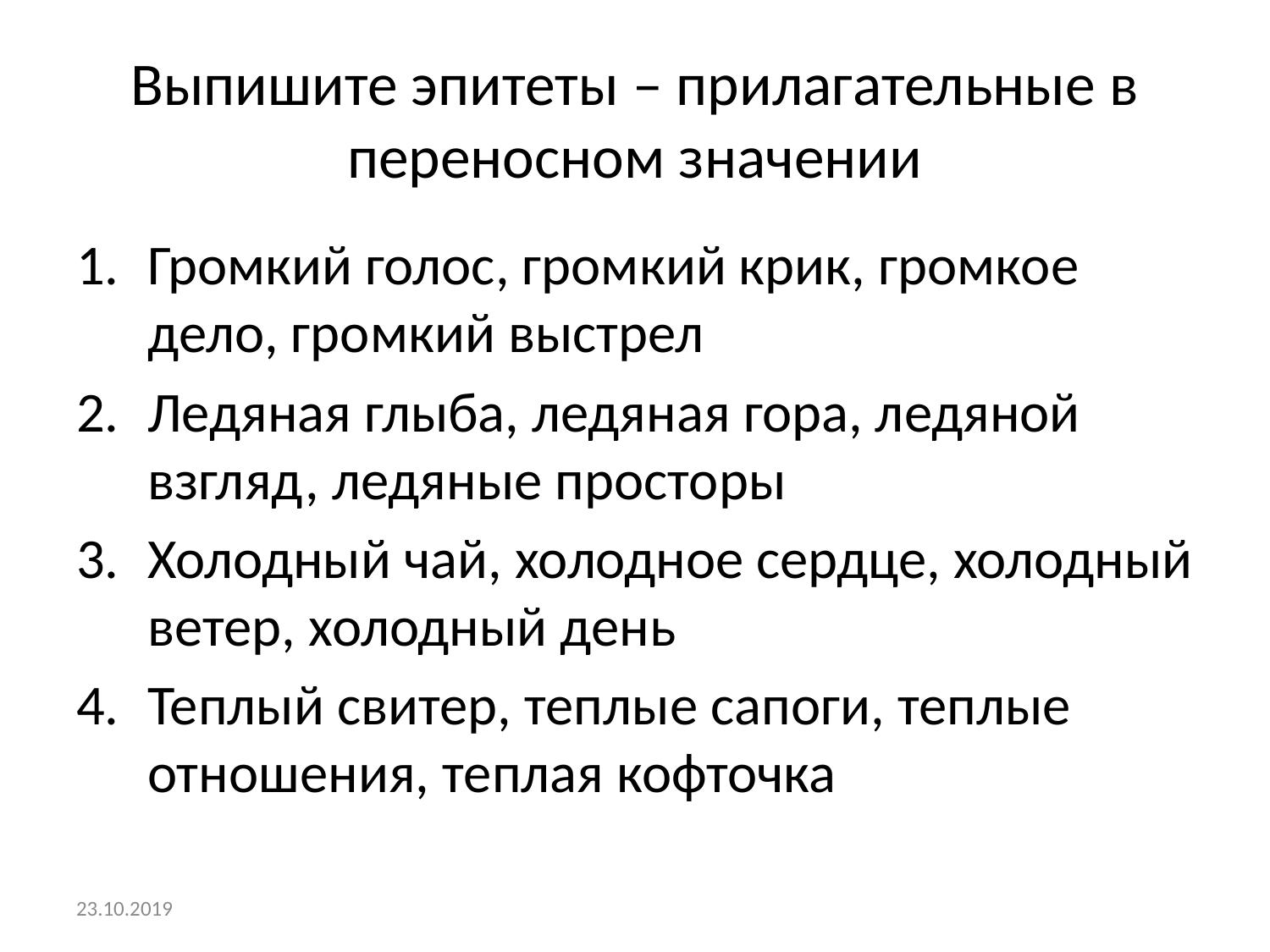

# Выпишите эпитеты – прилагательные в переносном значении
Громкий голос, громкий крик, громкое дело, громкий выстрел
Ледяная глыба, ледяная гора, ледяной взгляд, ледяные просторы
Холодный чай, холодное сердце, холодный ветер, холодный день
Теплый свитер, теплые сапоги, теплые отношения, теплая кофточка
23.10.2019